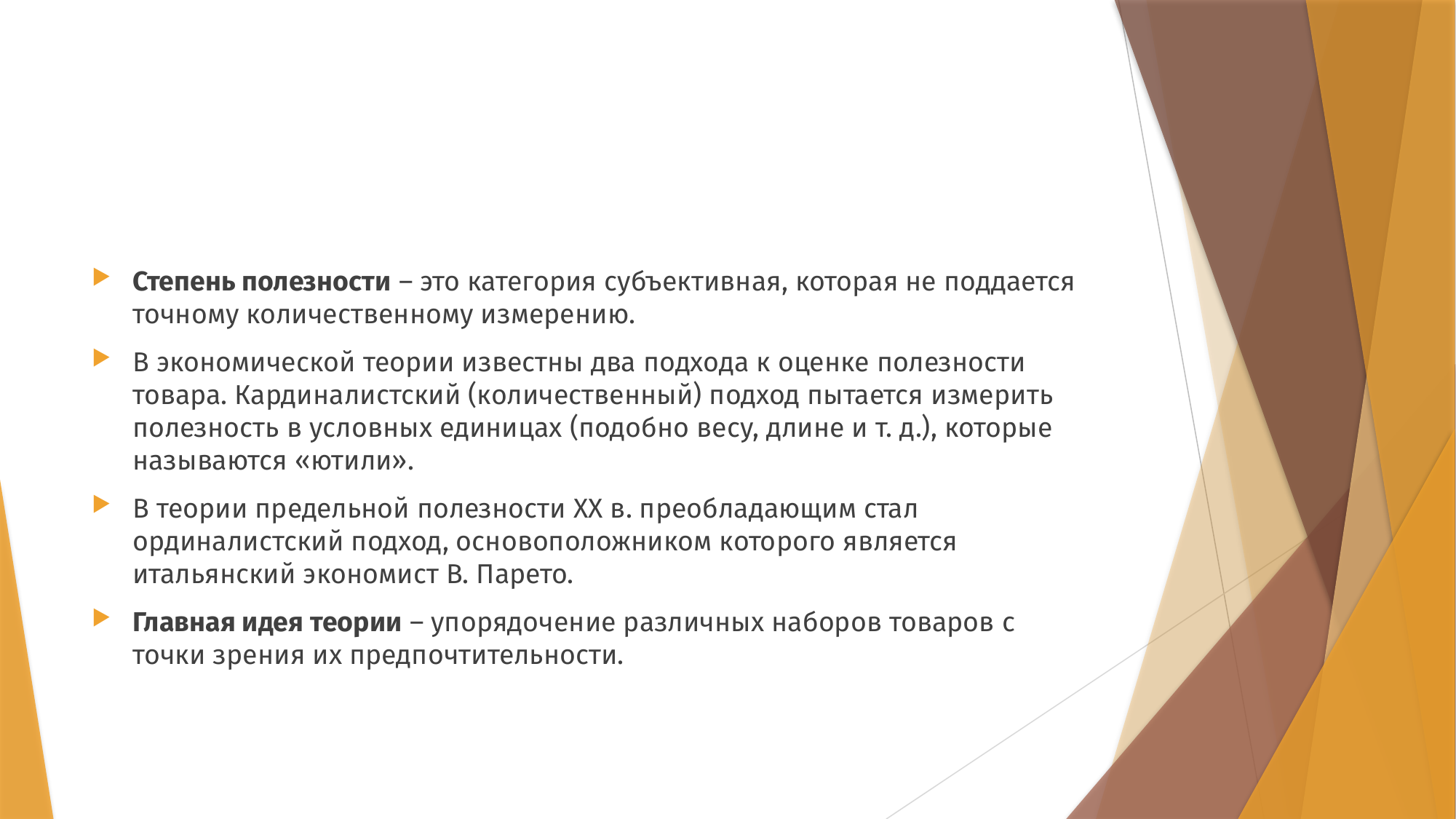

Степень полезности – это категория субъективная, которая не поддается точному количественному измерению.
В экономической теории известны два подхода к оценке полезности товара. Кардиналистский (количественный) подход пытается измерить полезность в условных единицах (подобно весу, длине и т. д.), которые называются «ютили».
В теории предельной полезности ХХ в. преобладающим стал ординалистский подход, основоположником которого является итальянский экономист В. Парето.
Главная идея теории – упорядочение различных наборов товаров с точки зрения их предпочтительности.